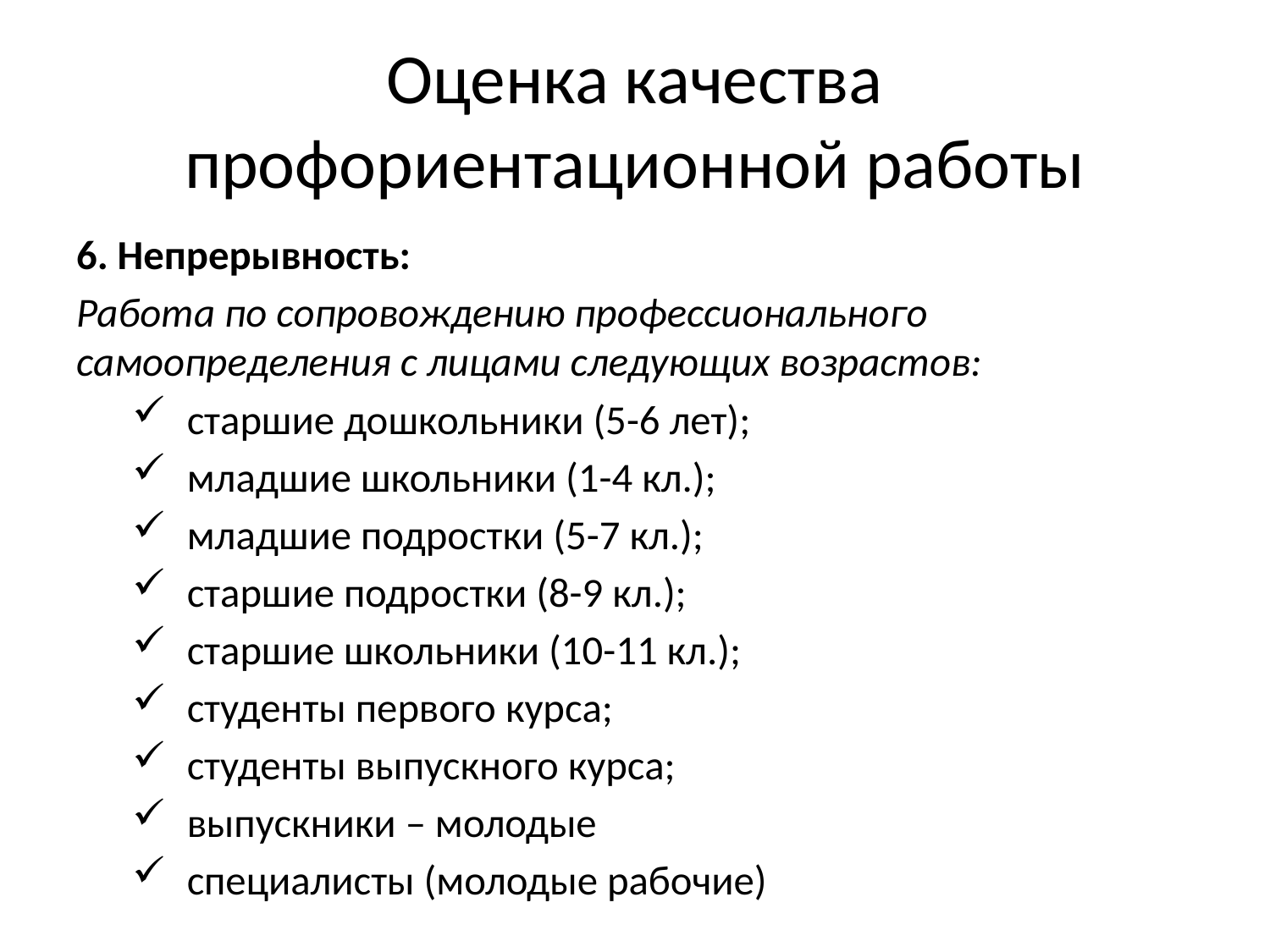

# Оценка качества профориентационной работы
6. Непрерывность:
Работа по сопровождению профессионального самоопределения с лицами следующих возрастов:
старшие дошкольники (5-6 лет);
младшие школьники (1-4 кл.);
младшие подростки (5-7 кл.);
старшие подростки (8-9 кл.);
старшие школьники (10-11 кл.);
студенты первого курса;
студенты выпускного курса;
выпускники – молодые
специалисты (молодые рабочие)